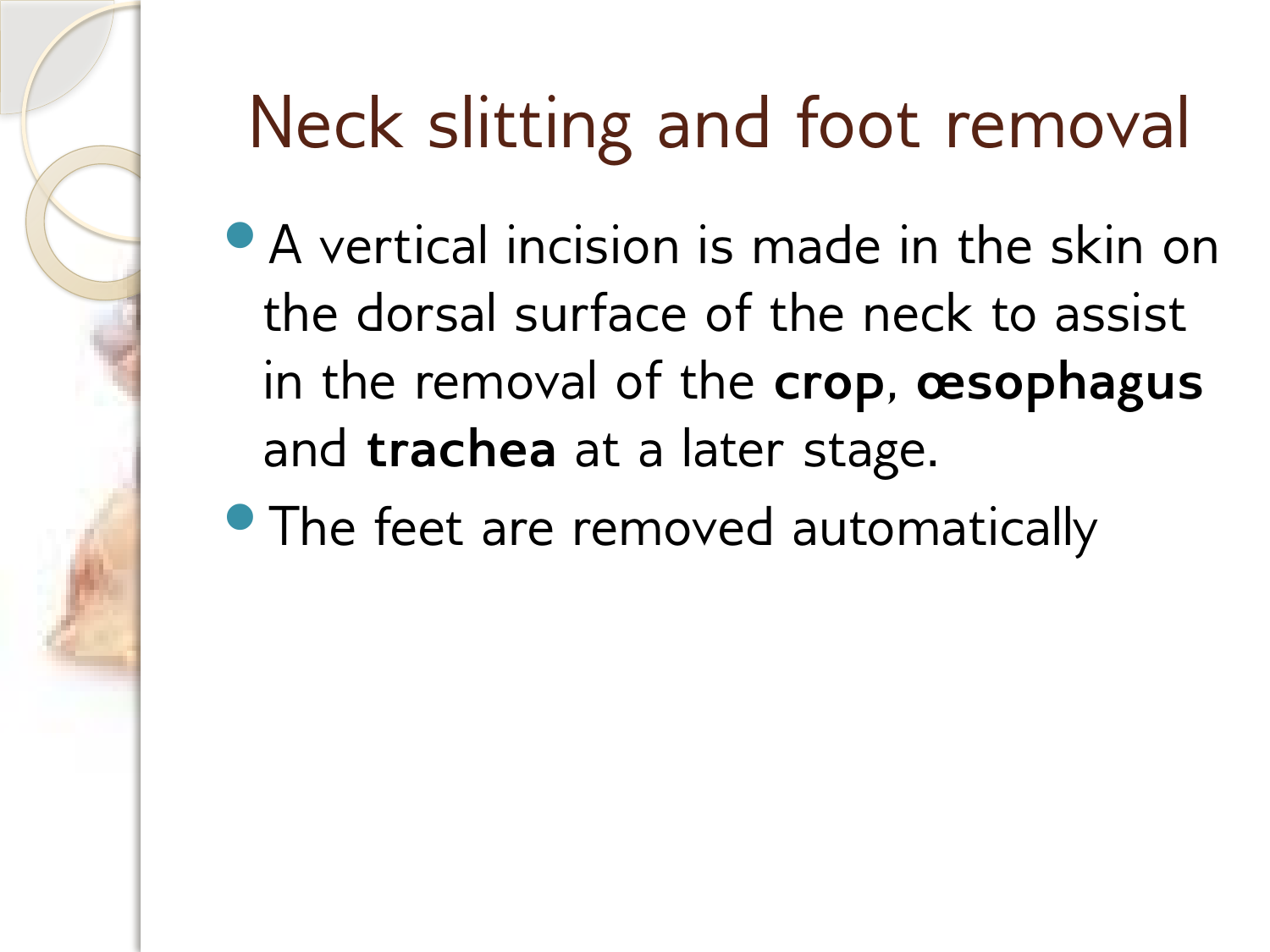

# Neck slitting and foot removal
A vertical incision is made in the skin on the dorsal surface of the neck to assist in the removal of the crop, oesophagus and trachea at a later stage.
The feet are removed automatically